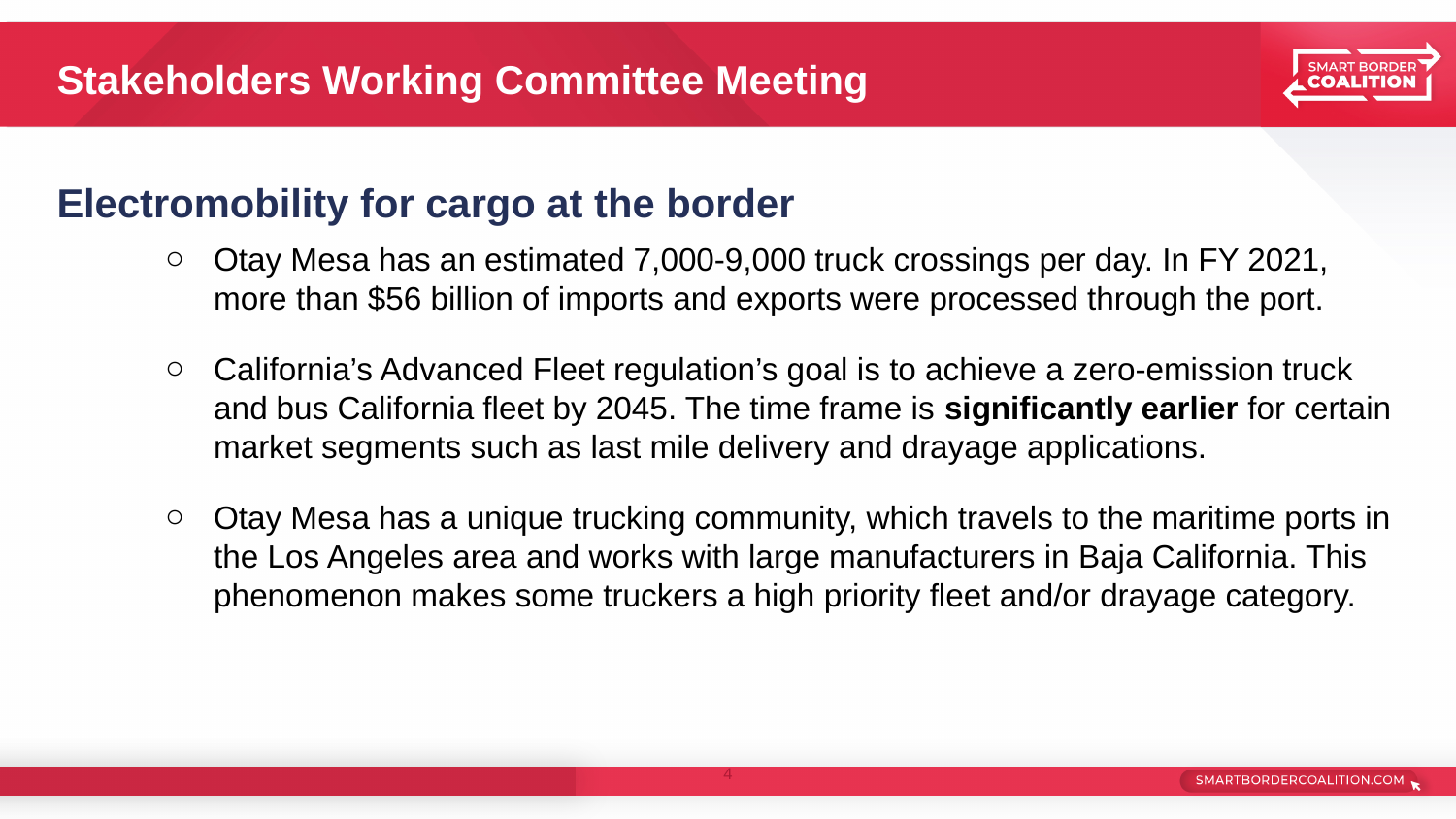

# Stakeholders Working Committee Meeting
Electromobility for cargo at the border

Otay Mesa has an estimated 7,000-9,000 truck crossings per day. In FY 2021, more than $56 billion of imports and exports were processed through the port.
California’s Advanced Fleet regulation’s goal is to achieve a zero-emission truck and bus California fleet by 2045. The time frame is significantly earlier for certain market segments such as last mile delivery and drayage applications.
Otay Mesa has a unique trucking community, which travels to the maritime ports in the Los Angeles area and works with large manufacturers in Baja California. This phenomenon makes some truckers a high priority fleet and/or drayage category.